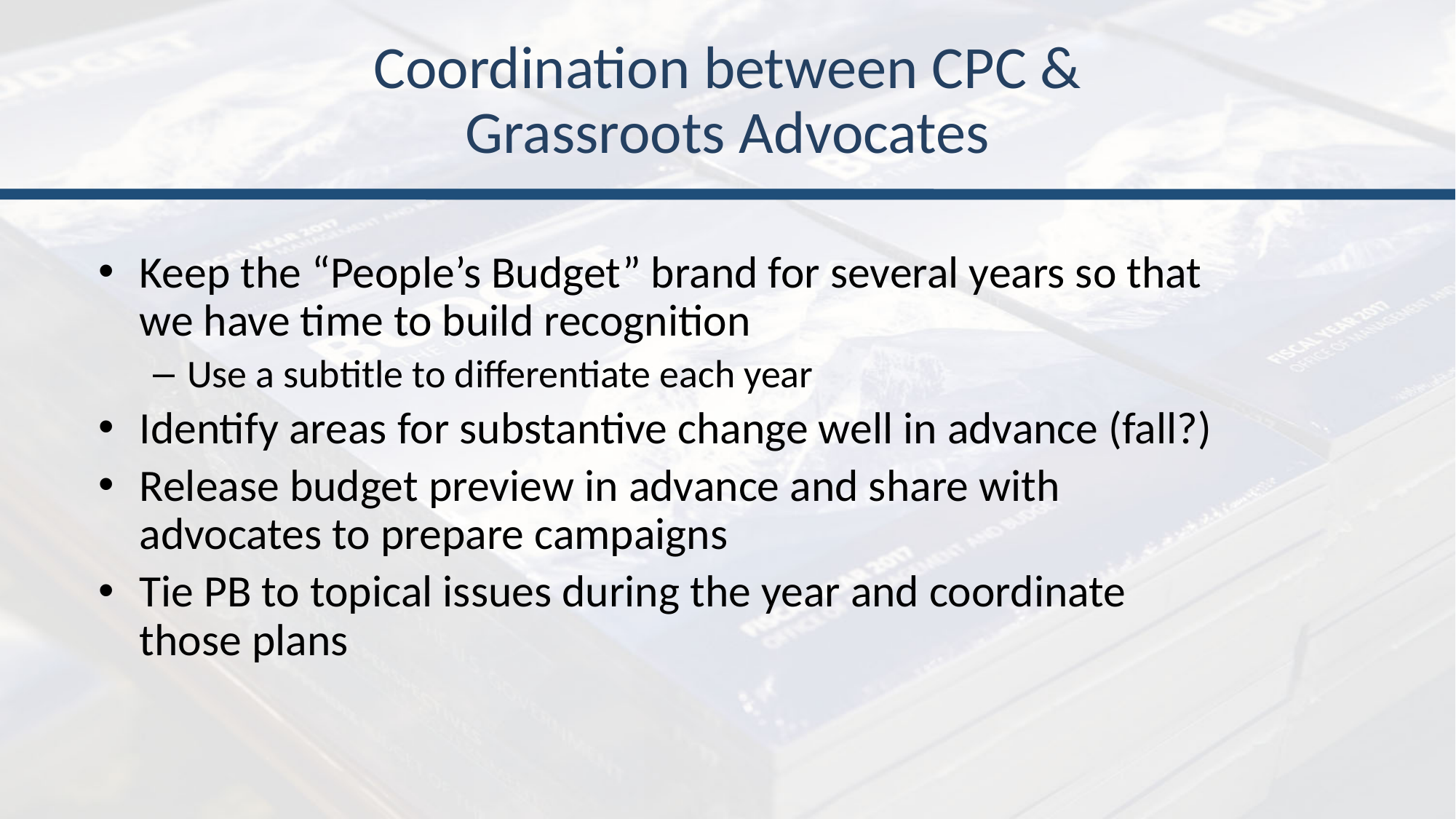

# Coordination between CPC & Grassroots Advocates

Keep the “People’s Budget” brand for several years so that we have time to build recognition
Use a subtitle to differentiate each year
Identify areas for substantive change well in advance (fall?)
Release budget preview in advance and share with advocates to prepare campaigns
Tie PB to topical issues during the year and coordinate those plans